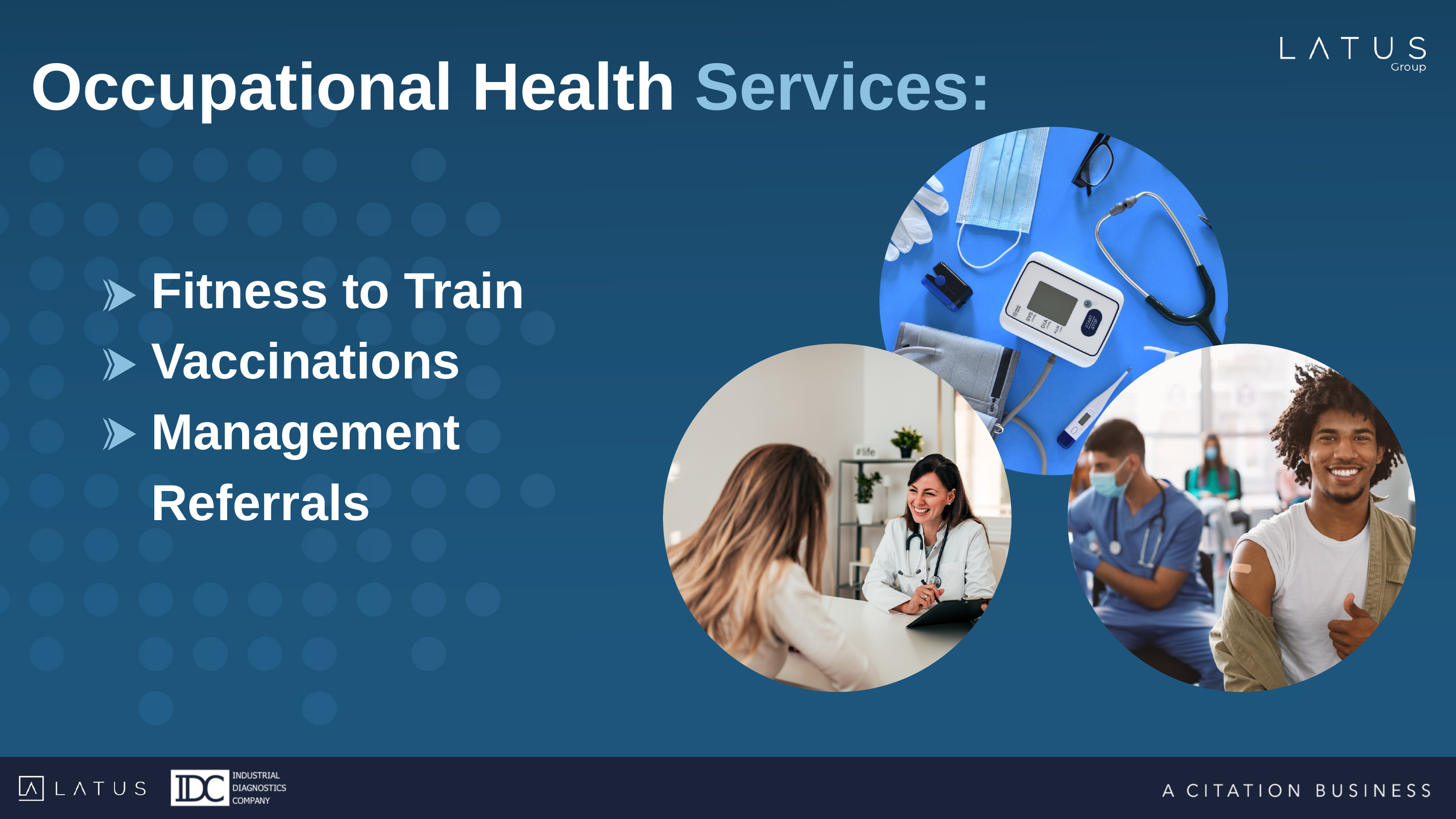

Occupational Health Services:

Fitness to Train
Vaccinations
Management Referrals